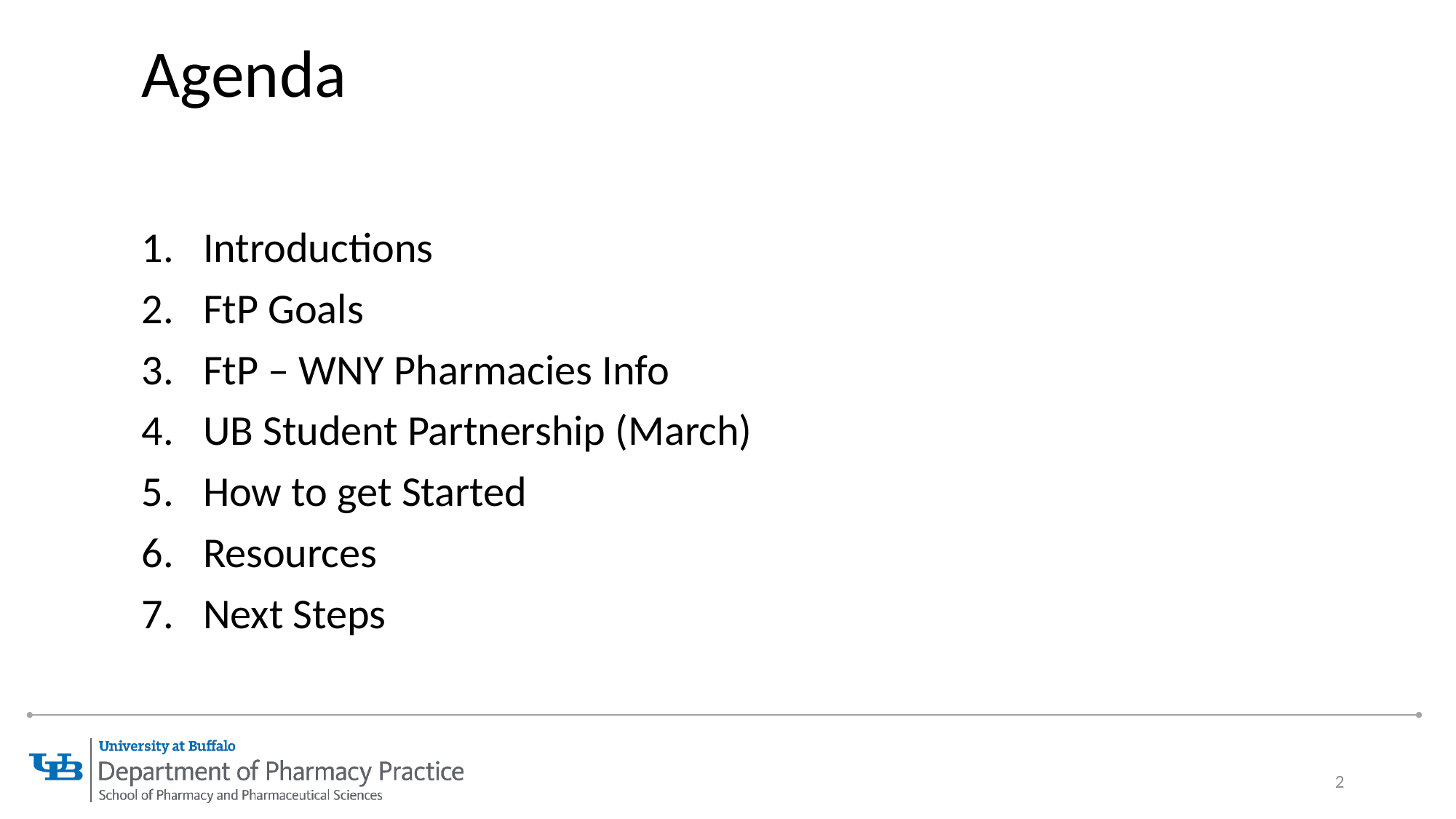

# Agenda
Introductions
FtP Goals
FtP – WNY Pharmacies Info
UB Student Partnership (March)
How to get Started
Resources
Next Steps

2